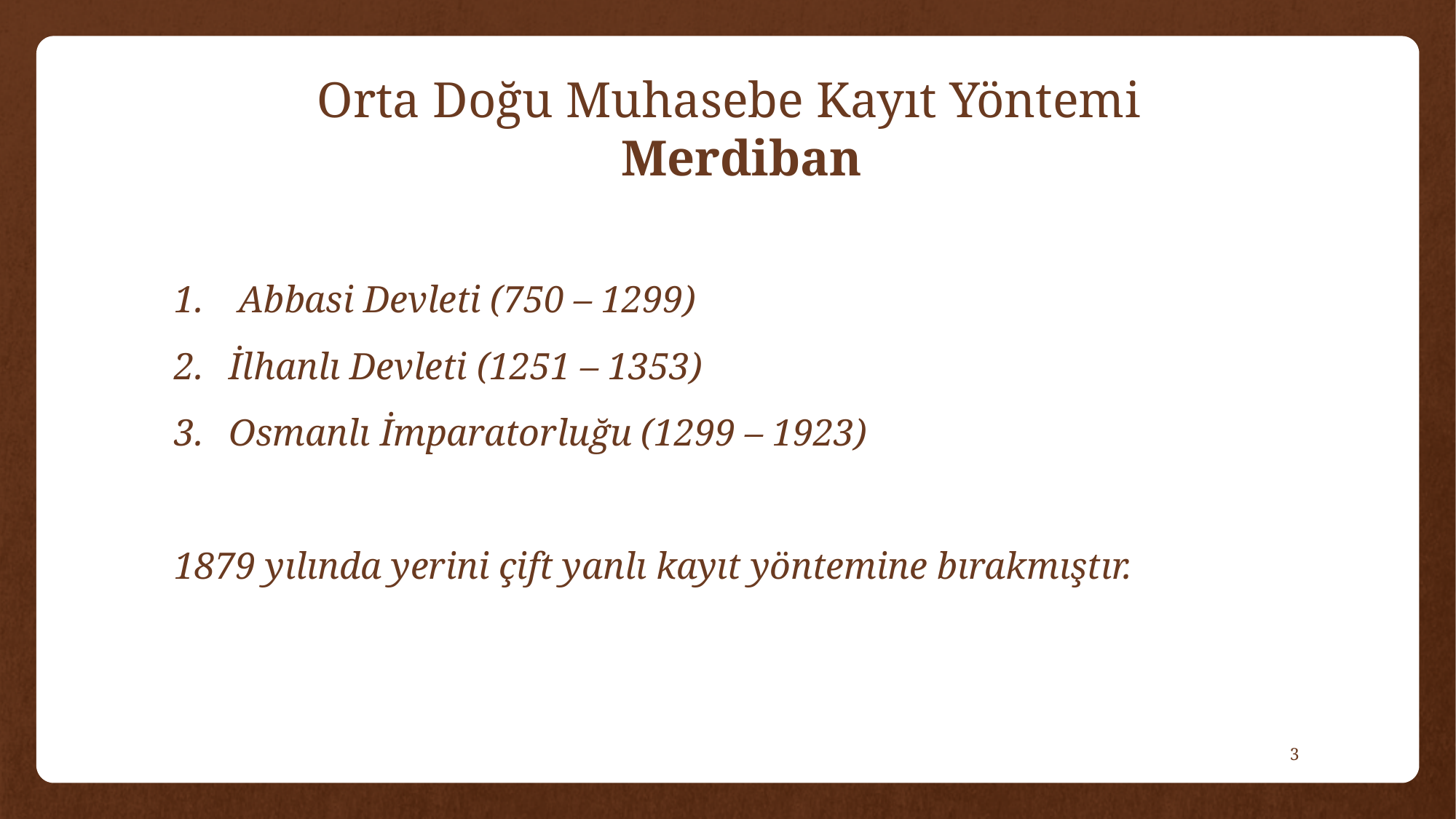

# Orta Doğu Muhasebe Kayıt Yöntemi Merdiban

 Abbasi Devleti (750 – 1299)
İlhanlı Devleti (1251 – 1353)
Osmanlı İmparatorluğu (1299 – 1923)

1879 yılında yerini çift yanlı kayıt yöntemine bırakmıştır.

3